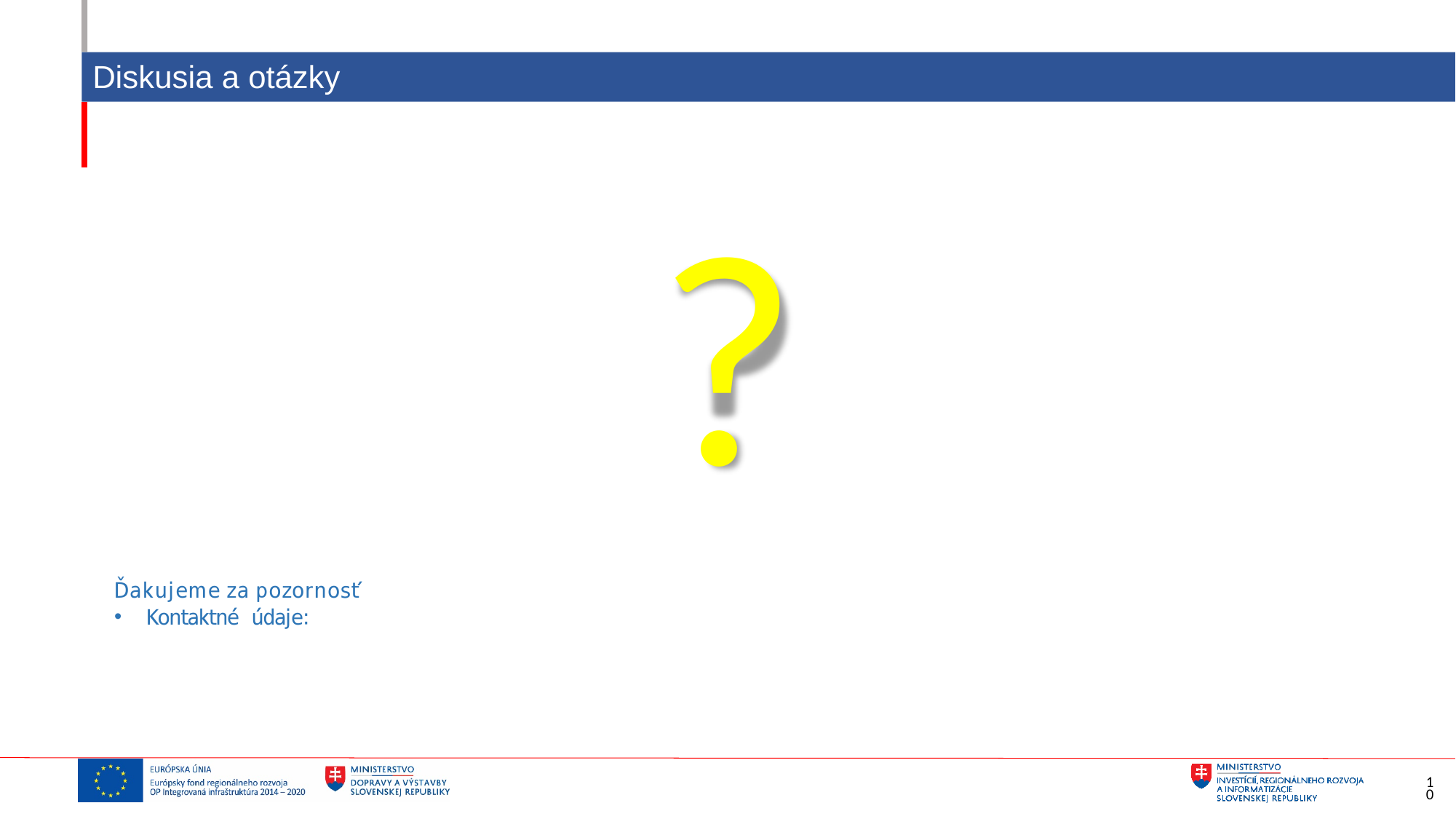

# Diskusia a otázky

?
Ďakujeme za pozornosť
Kontaktné  údaje:

10